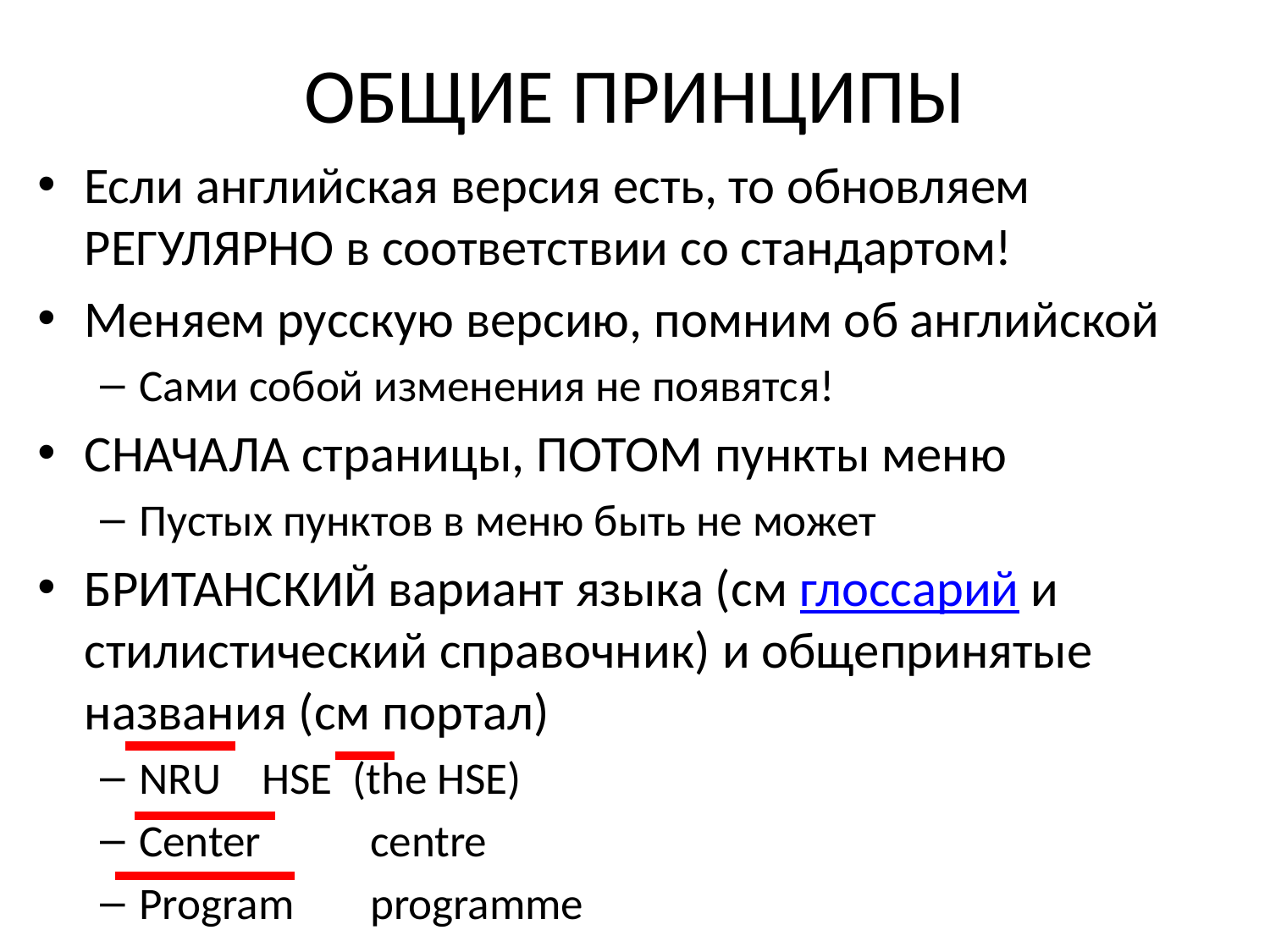

# ОБЩИЕ ПРИНЦИПЫ
Если английская версия есть, то обновляем РЕГУЛЯРНО в соответствии со стандартом!
Меняем русскую версию, помним об английской
Сами собой изменения не появятся!
СНАЧАЛА страницы, ПОТОМ пункты меню
Пустых пунктов в меню быть не может
БРИТАНСКИЙ вариант языка (см глоссарий и стилистический справочник) и общепринятые названия (см портал)
NRU    HSE  (the HSE)
Center		centre
Program	programme